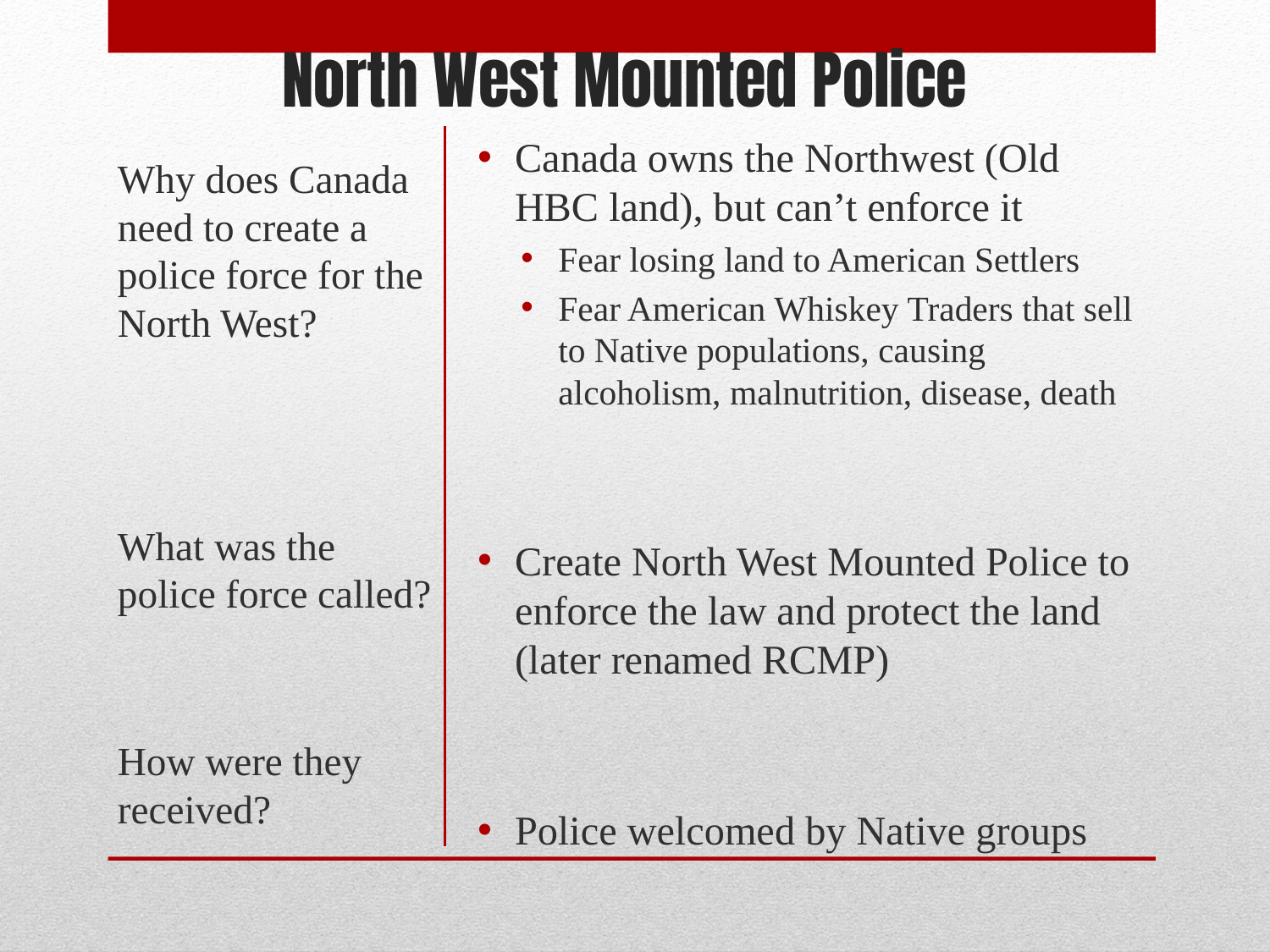

# North West Mounted Police
Canada owns the Northwest (Old HBC land), but can’t enforce it
Fear losing land to American Settlers
Fear American Whiskey Traders that sell to Native populations, causing alcoholism, malnutrition, disease, death

Create North West Mounted Police to enforce the law and protect the land (later renamed RCMP)

Police welcomed by Native groups
Why does Canada need to create a police force for the North West?

What was the police force called?

How were they received?